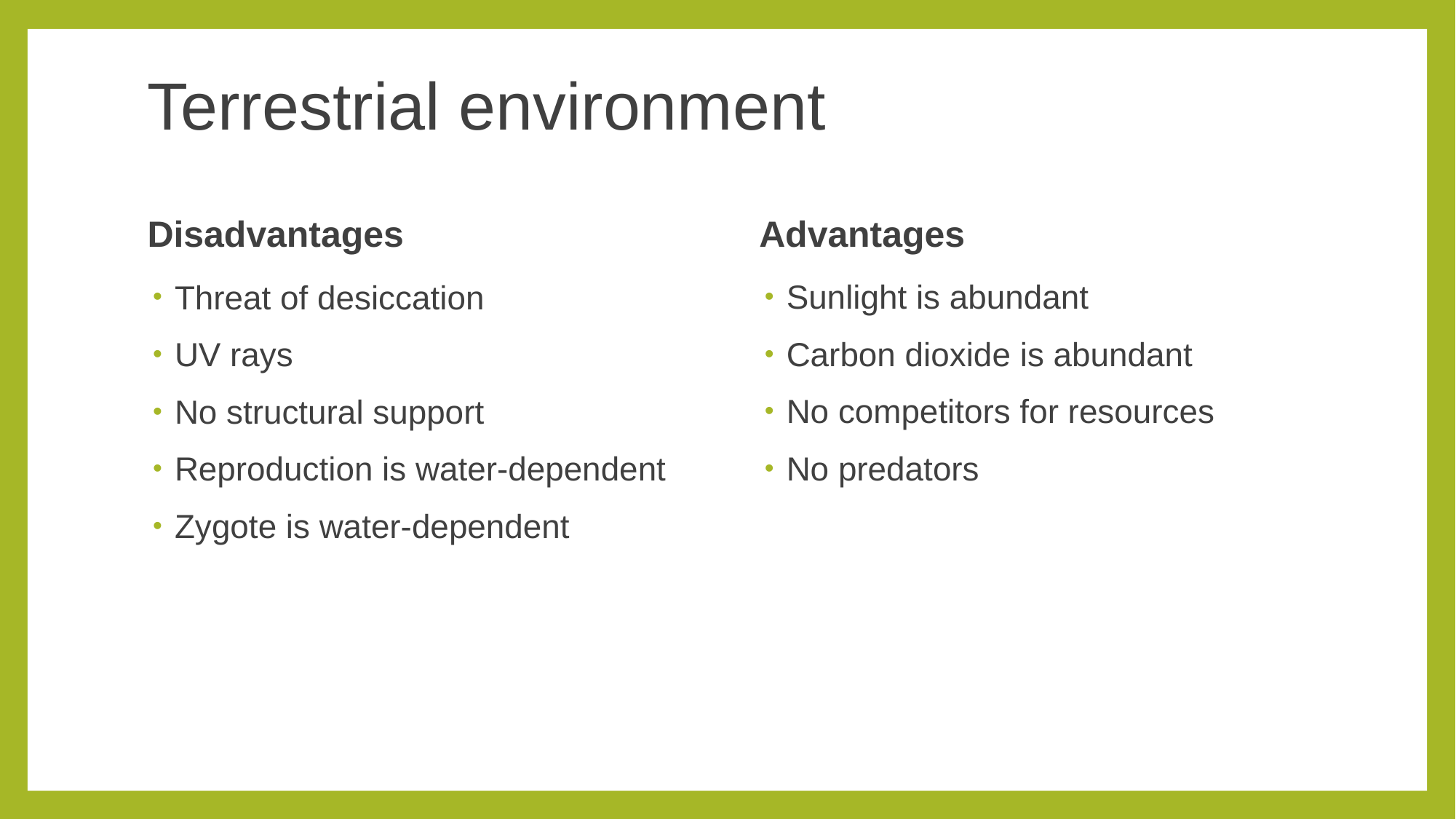

# Terrestrial environment
Advantages
Disadvantages
Sunlight is abundant
Carbon dioxide is abundant
No competitors for resources
No predators

Threat of desiccation
UV rays
No structural support
Reproduction is water-dependent
Zygote is water-dependent